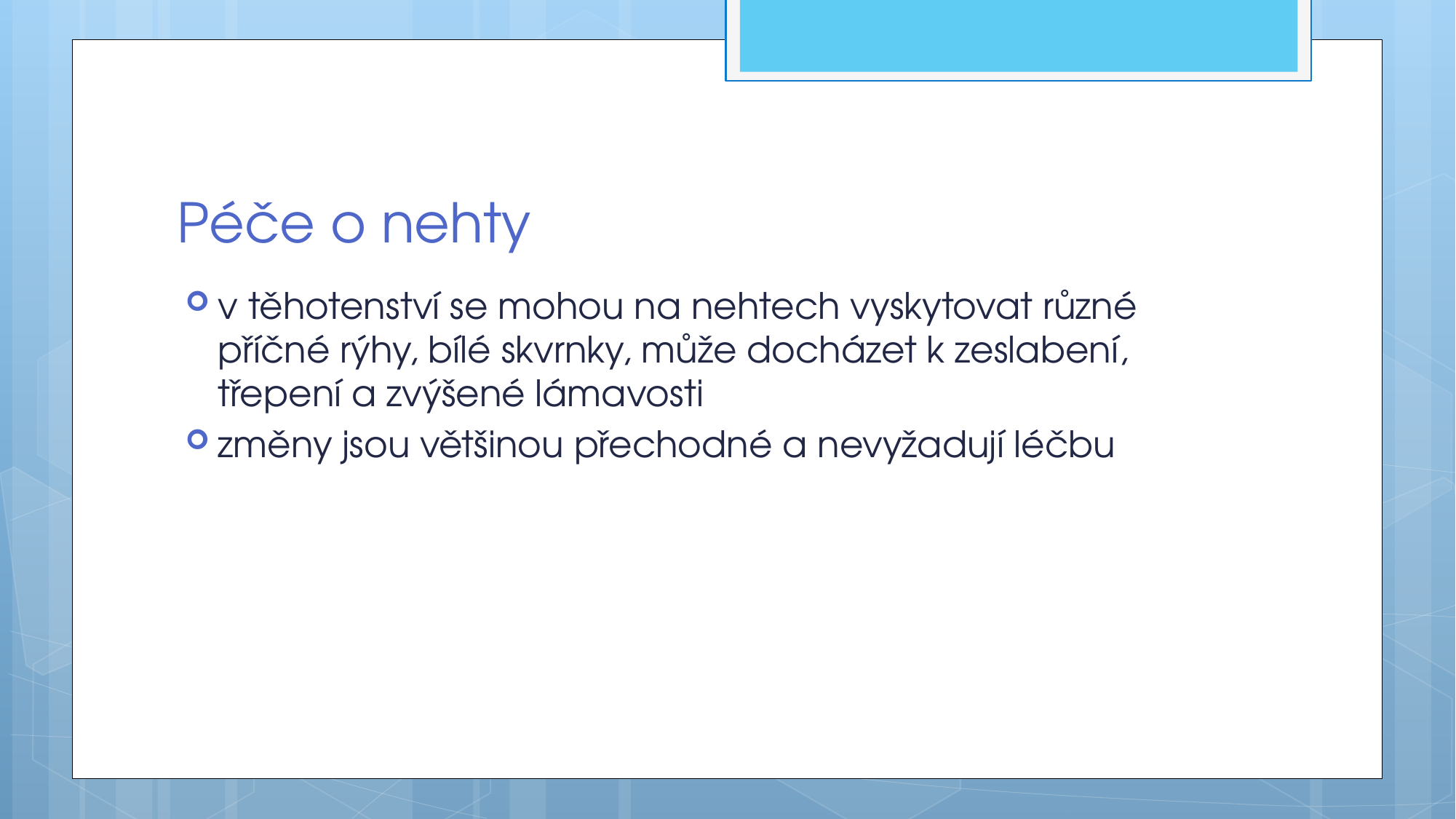

# Péče o nehty
v těhotenství se mohou na nehtech vyskytovat různé příčné rýhy, bílé skvrnky, může docházet k zeslabení, třepení a zvýšené lámavosti
změny jsou většinou přechodné a nevyžadují léčbu